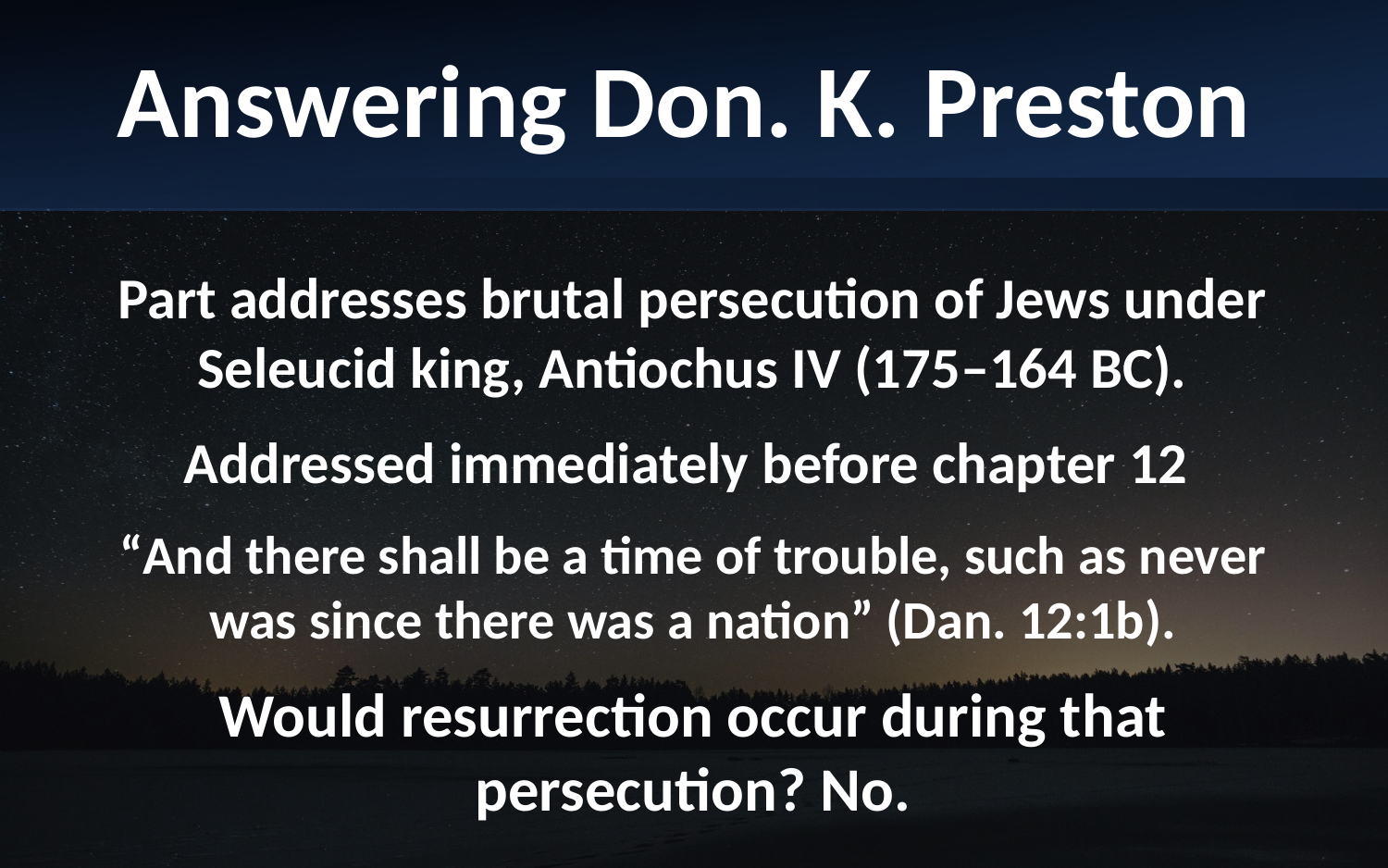

Answering Don. K. Preston
Part addresses brutal persecution of Jews under Seleucid king, Antiochus IV (175–164 BC).
Addressed immediately before chapter 12
“And there shall be a time of trouble, such as never was since there was a nation” (Dan. 12:1b).
Would resurrection occur during that persecution? No.